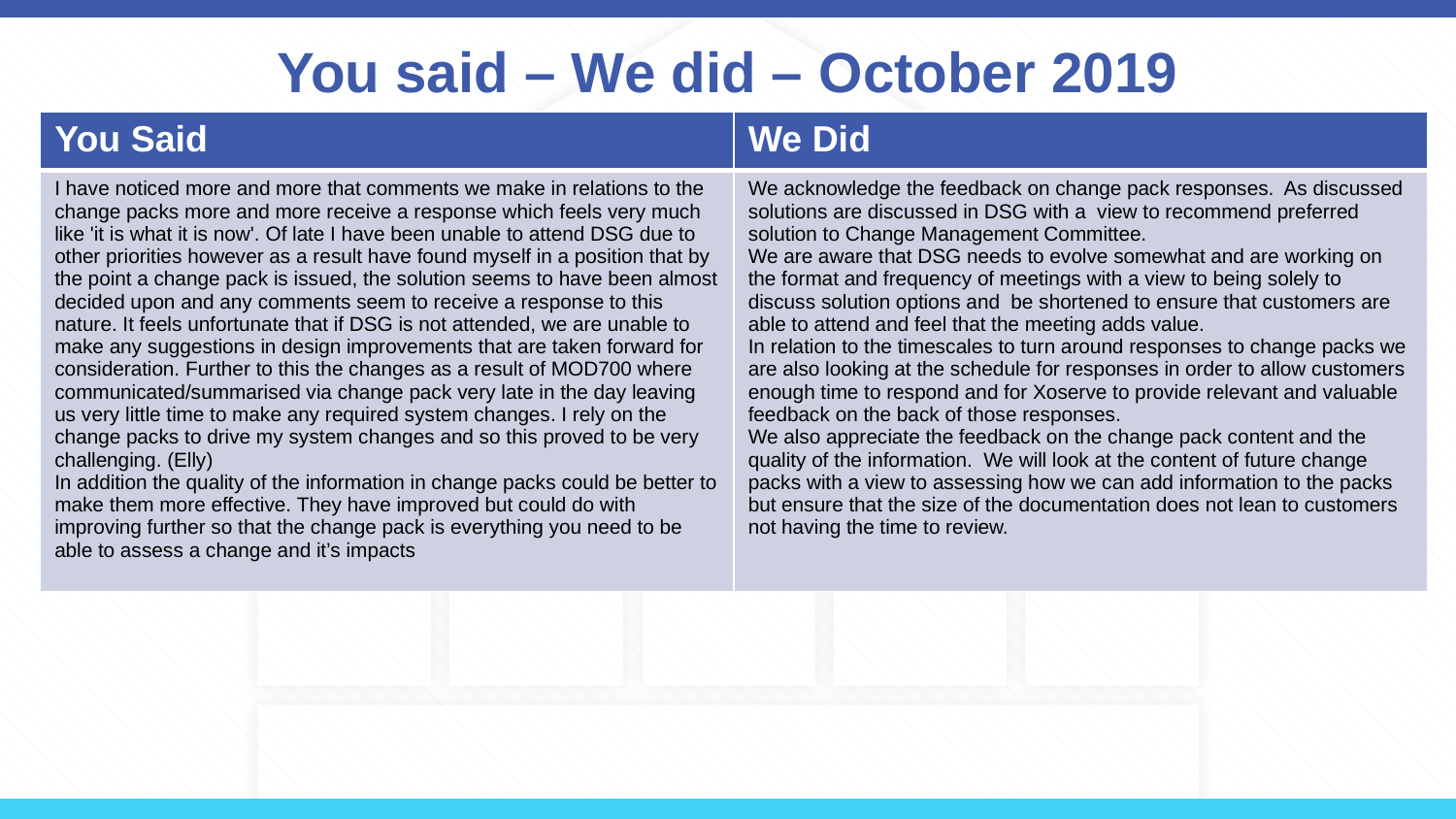

# You said – We did – October 2019
| You Said | We Did |
| --- | --- |
| I have noticed more and more that comments we make in relations to the change packs more and more receive a response which feels very much like 'it is what it is now'. Of late I have been unable to attend DSG due to other priorities however as a result have found myself in a position that by the point a change pack is issued, the solution seems to have been almost decided upon and any comments seem to receive a response to this nature. It feels unfortunate that if DSG is not attended, we are unable to make any suggestions in design improvements that are taken forward for consideration. Further to this the changes as a result of MOD700 where communicated/summarised via change pack very late in the day leaving us very little time to make any required system changes. I rely on the change packs to drive my system changes and so this proved to be very challenging. (Elly) In addition the quality of the information in change packs could be better to make them more effective. They have improved but could do with improving further so that the change pack is everything you need to be able to assess a change and it’s impacts | We acknowledge the feedback on change pack responses. As discussed solutions are discussed in DSG with a view to recommend preferred solution to Change Management Committee. We are aware that DSG needs to evolve somewhat and are working on the format and frequency of meetings with a view to being solely to discuss solution options and be shortened to ensure that customers are able to attend and feel that the meeting adds value. In relation to the timescales to turn around responses to change packs we are also looking at the schedule for responses in order to allow customers enough time to respond and for Xoserve to provide relevant and valuable feedback on the back of those responses. We also appreciate the feedback on the change pack content and the quality of the information. We will look at the content of future change packs with a view to assessing how we can add information to the packs but ensure that the size of the documentation does not lean to customers not having the time to review. |